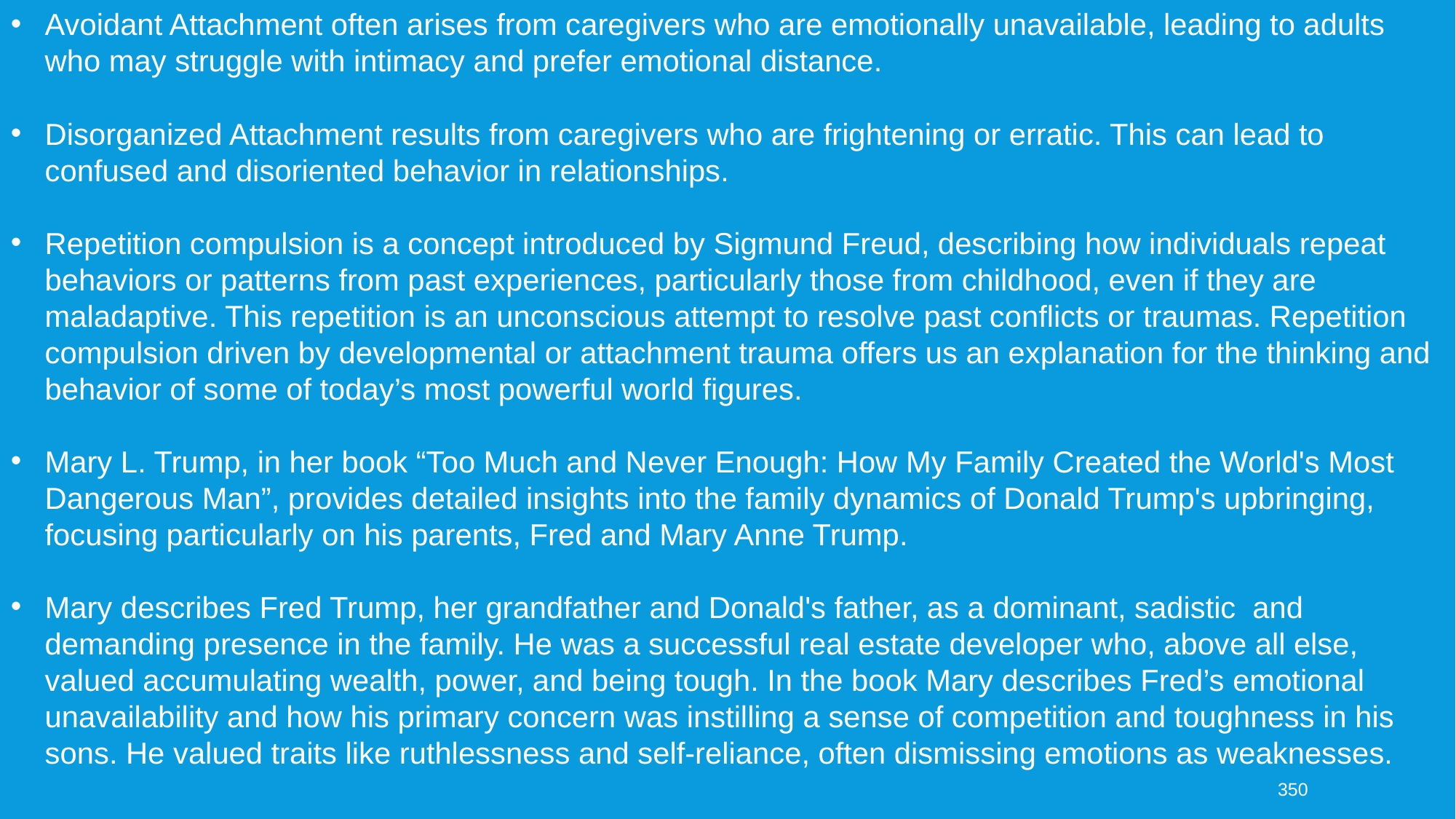

Avoidant Attachment often arises from caregivers who are emotionally unavailable, leading to adults who may struggle with intimacy and prefer emotional distance.

Disorganized Attachment results from caregivers who are frightening or erratic. This can lead to confused and disoriented behavior in relationships.

Repetition compulsion is a concept introduced by Sigmund Freud, describing how individuals repeat behaviors or patterns from past experiences, particularly those from childhood, even if they are maladaptive. This repetition is an unconscious attempt to resolve past conflicts or traumas. Repetition compulsion driven by developmental or attachment trauma offers us an explanation for the thinking and behavior of some of today’s most powerful world figures.

Mary L. Trump, in her book “Too Much and Never Enough: How My Family Created the World's Most Dangerous Man”, provides detailed insights into the family dynamics of Donald Trump's upbringing, focusing particularly on his parents, Fred and Mary Anne Trump.

Mary describes Fred Trump, her grandfather and Donald's father, as a dominant, sadistic  and demanding presence in the family. He was a successful real estate developer who, above all else, valued accumulating wealth, power, and being tough. In the book Mary describes Fred’s emotional unavailability and how his primary concern was instilling a sense of competition and toughness in his sons. He valued traits like ruthlessness and self-reliance, often dismissing emotions as weaknesses.

350